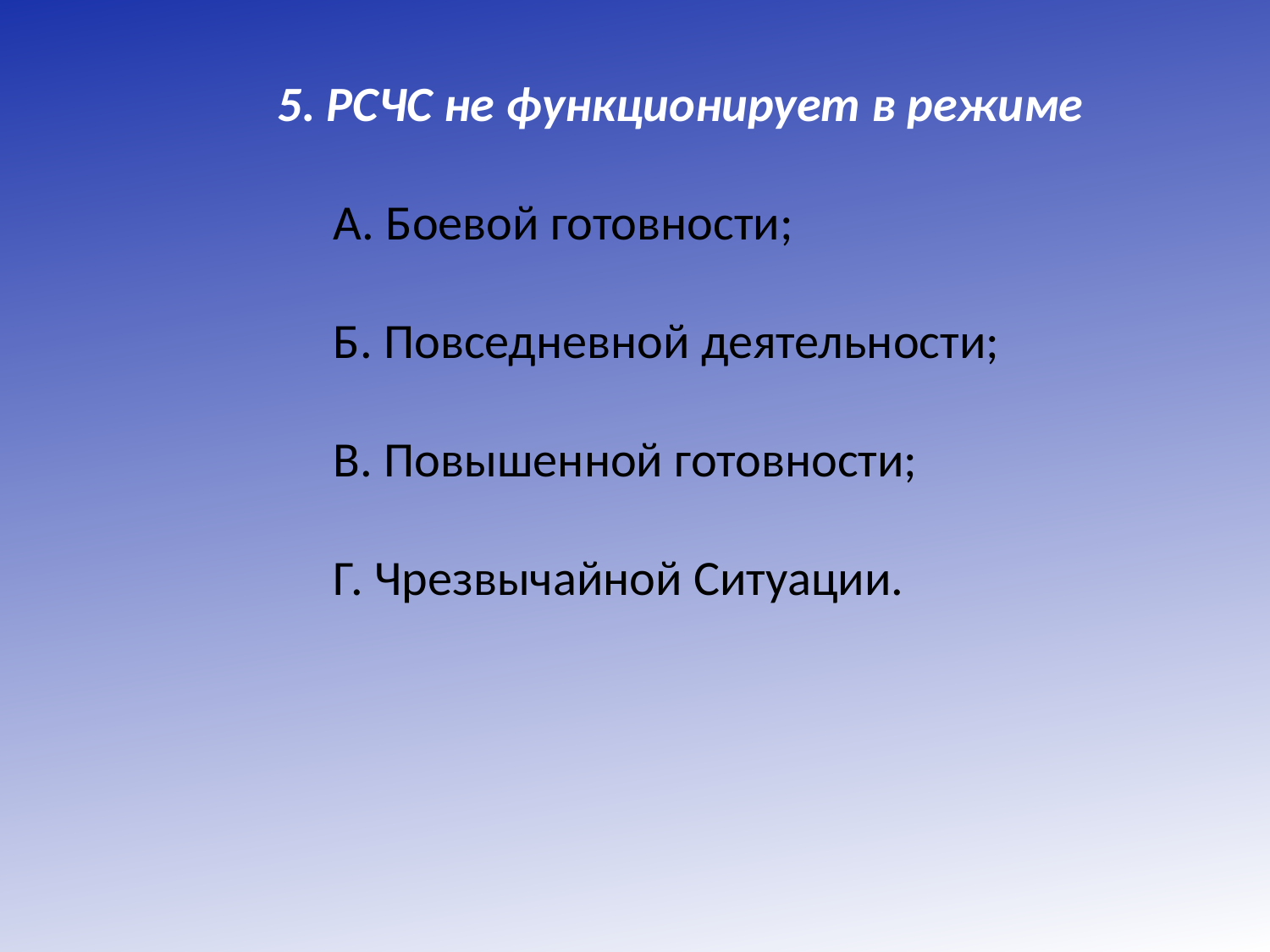

5. РСЧС не функционирует в режиме
     А. Боевой готовности;
     Б. Повседневной деятельности;
     В. Повышенной готовности;
     Г. Чрезвычайной Ситуации.